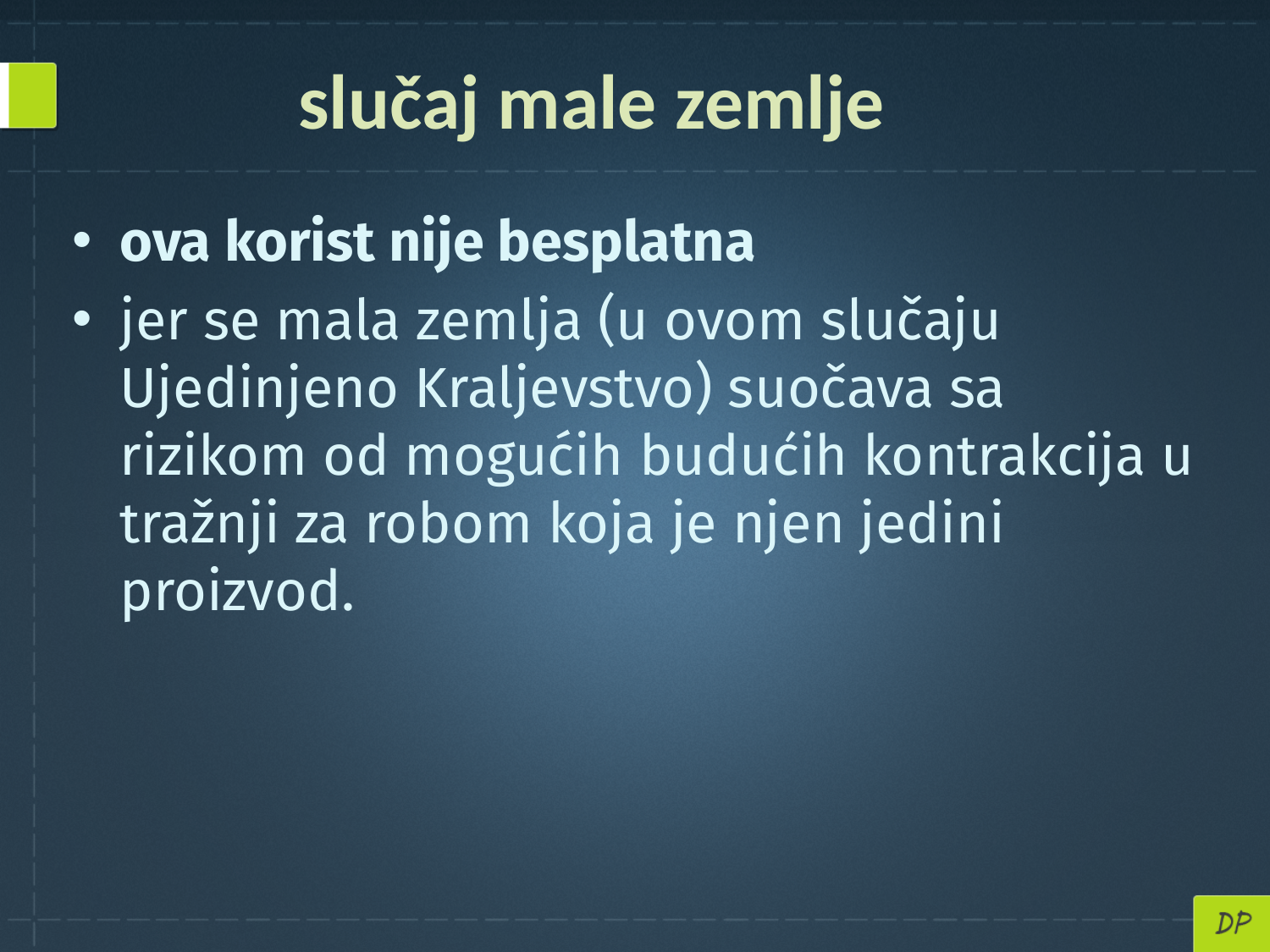

# slučaj male zemlje
ova korist nije besplatna
jer se mala zemlja (u ovom slučaju Ujedinjeno Kraljevstvo) suočava sa rizikom od mogućih budućih kontrakcija u tražnji za robom koja je njen jedini proizvod.